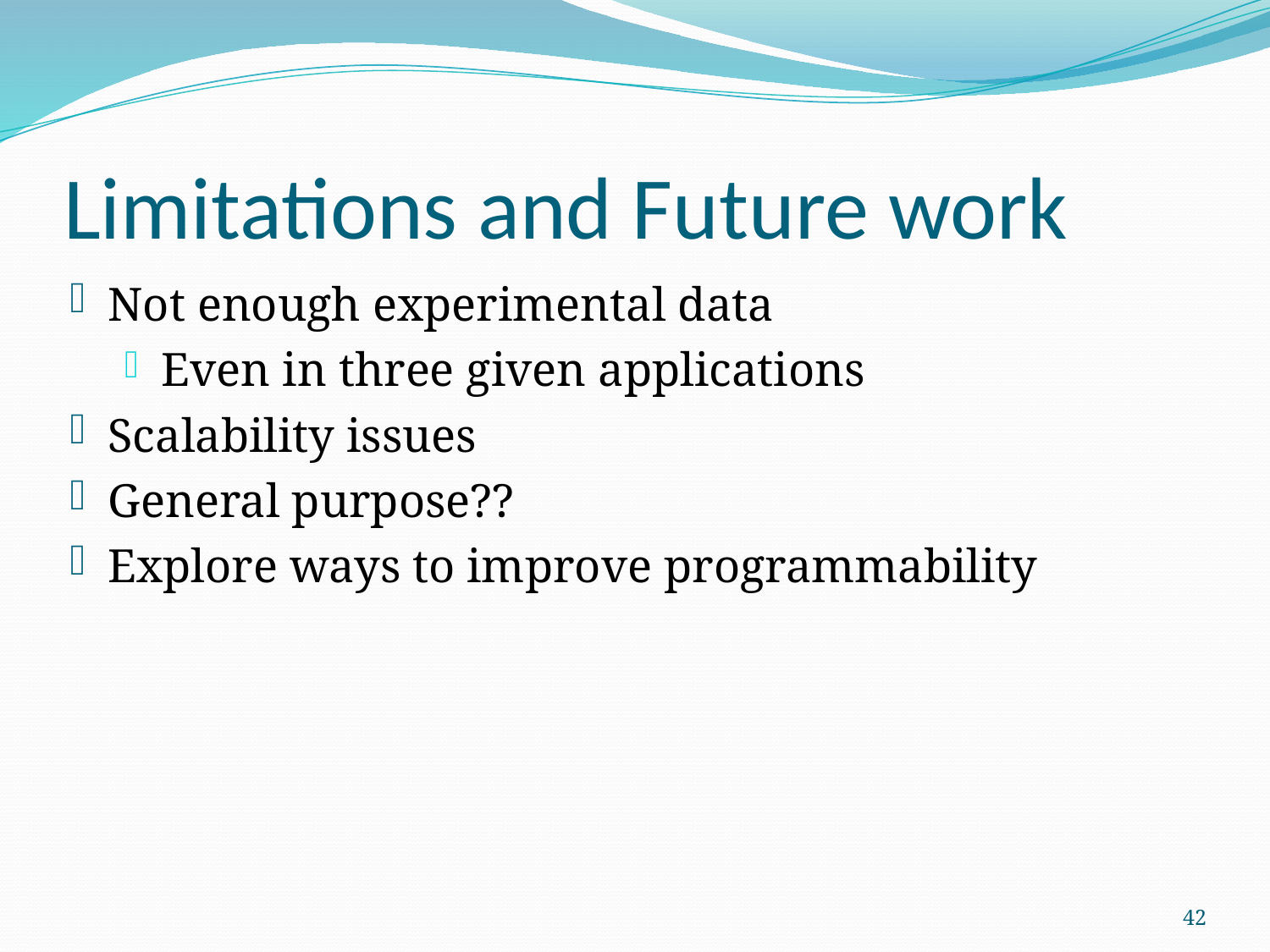

# Limitations and Future work
Not enough experimental data
Even in three given applications
Scalability issues
General purpose??
Explore ways to improve programmability
42